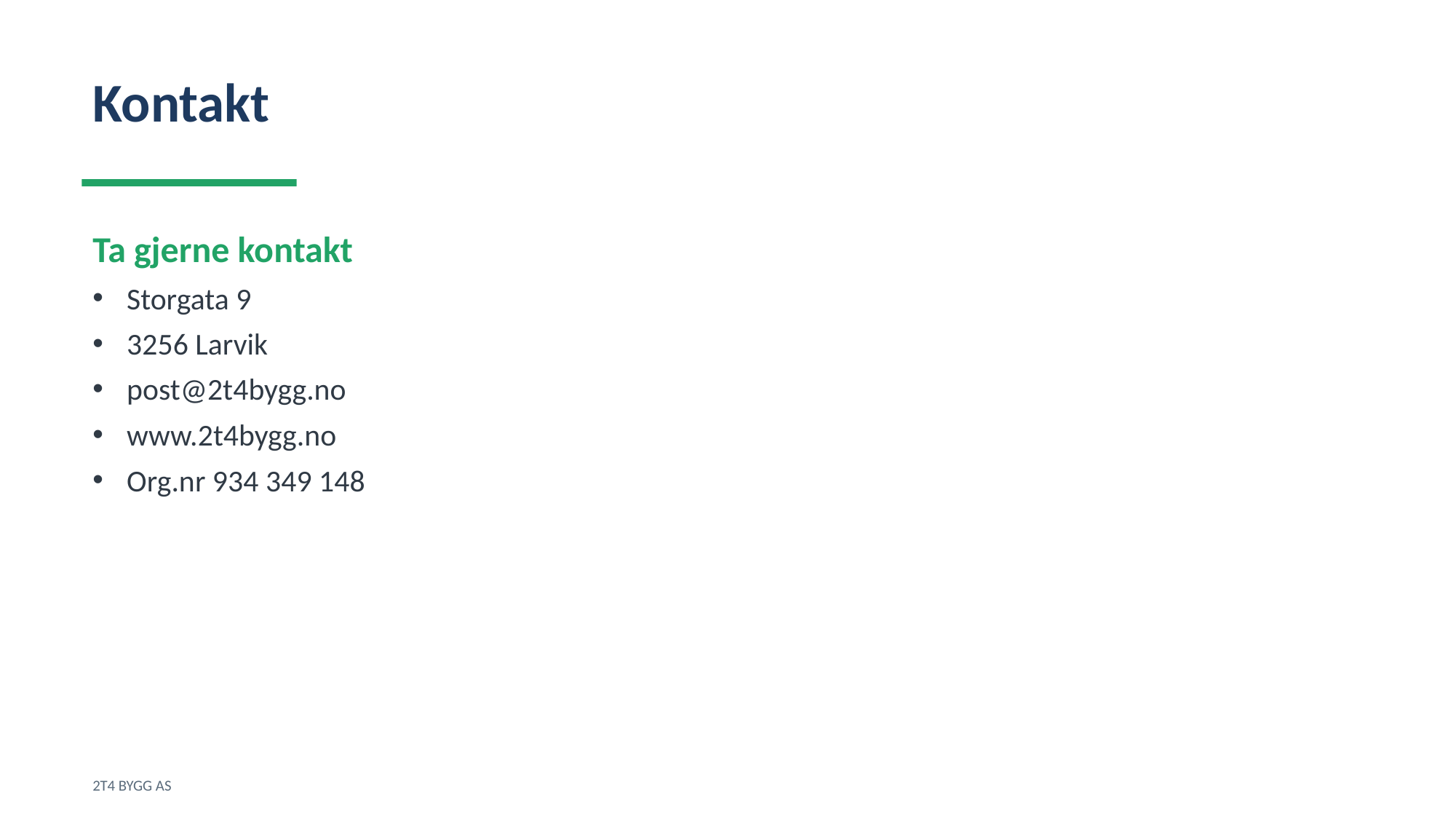

Kontakt

Ta gjerne kontakt
Storgata 9
3256 Larvik
post@2t4bygg.no
www.2t4bygg.no
Org.nr 934 349 148
2T4 BYGG AS